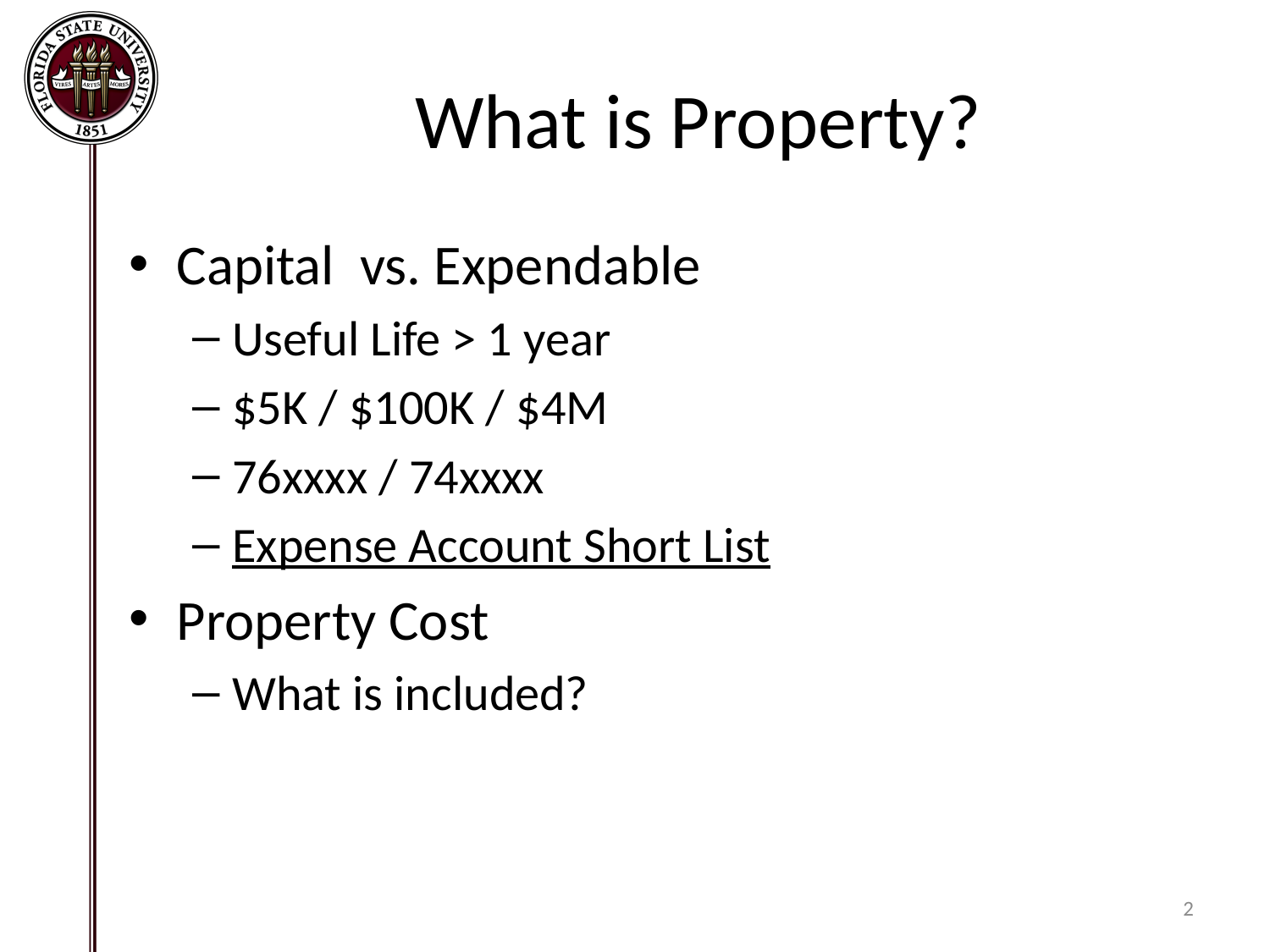

# What is Property?
Capital  vs. Expendable
Useful Life > 1 year
$5K / $100K / $4M
76xxxx / 74xxxx
Expense Account Short List
Property Cost
What is included?

2